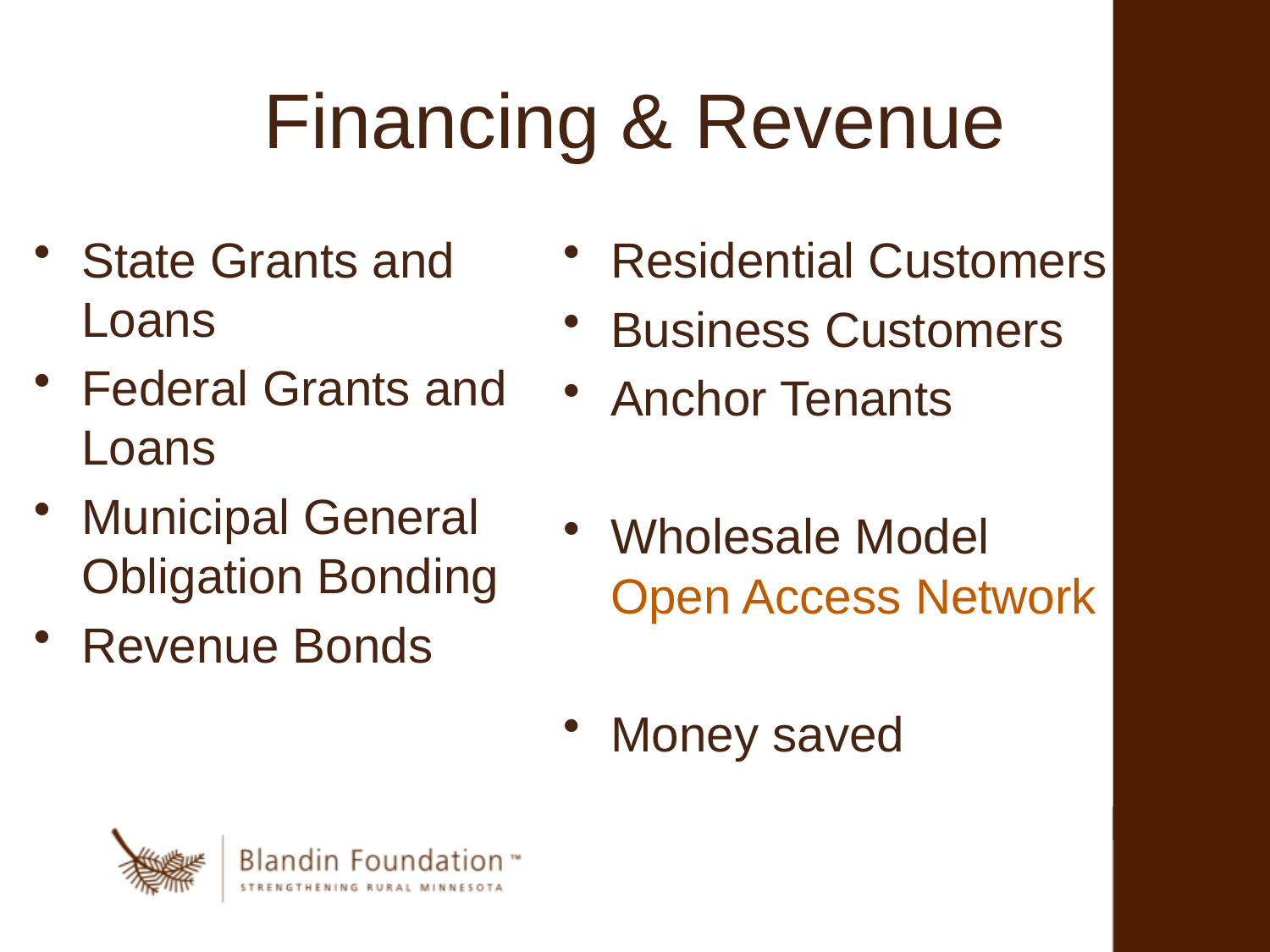

# Financing & Revenue
State Grants and Loans
Federal Grants and Loans
Municipal General Obligation Bonding
Revenue Bonds

Residential Customers
Business Customers
Anchor Tenants

Wholesale Model Open Access Network

Money saved